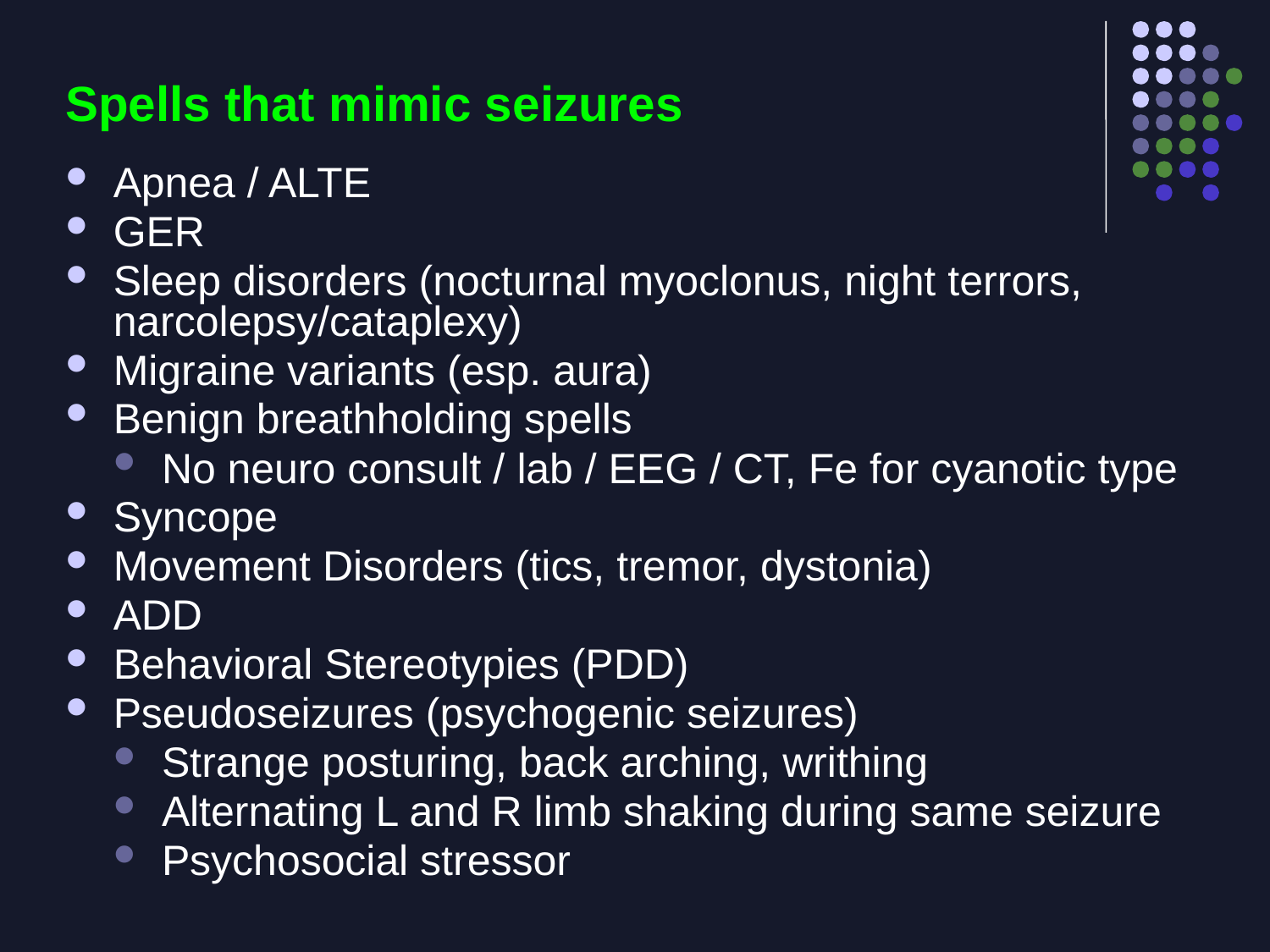

# Spells that mimic seizures
Apnea / ALTE
GER
Sleep disorders (nocturnal myoclonus, night terrors, narcolepsy/cataplexy)
Migraine variants (esp. aura)
Benign breathholding spells
No neuro consult / lab / EEG / CT, Fe for cyanotic type
Syncope
Movement Disorders (tics, tremor, dystonia)
ADD
Behavioral Stereotypies (PDD)
Pseudoseizures (psychogenic seizures)
Strange posturing, back arching, writhing
Alternating L and R limb shaking during same seizure
Psychosocial stressor